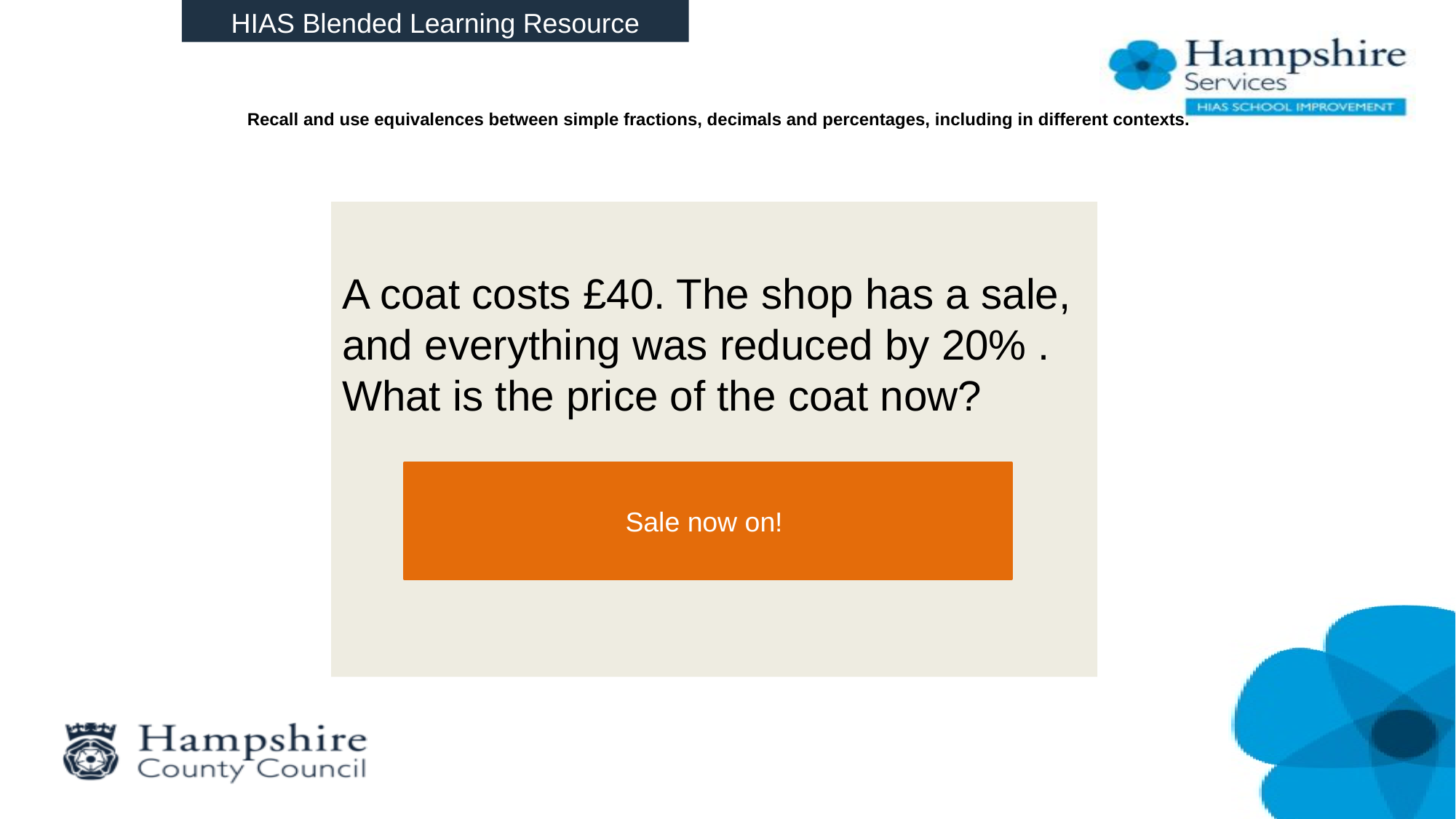

HIAS Blended Learning Resource
# Recall and use equivalences between simple fractions, decimals and percentages, including in different contexts.

A coat costs £40. The shop has a sale, and everything was reduced by 20% . What is the price of the coat now?

Sale now on!